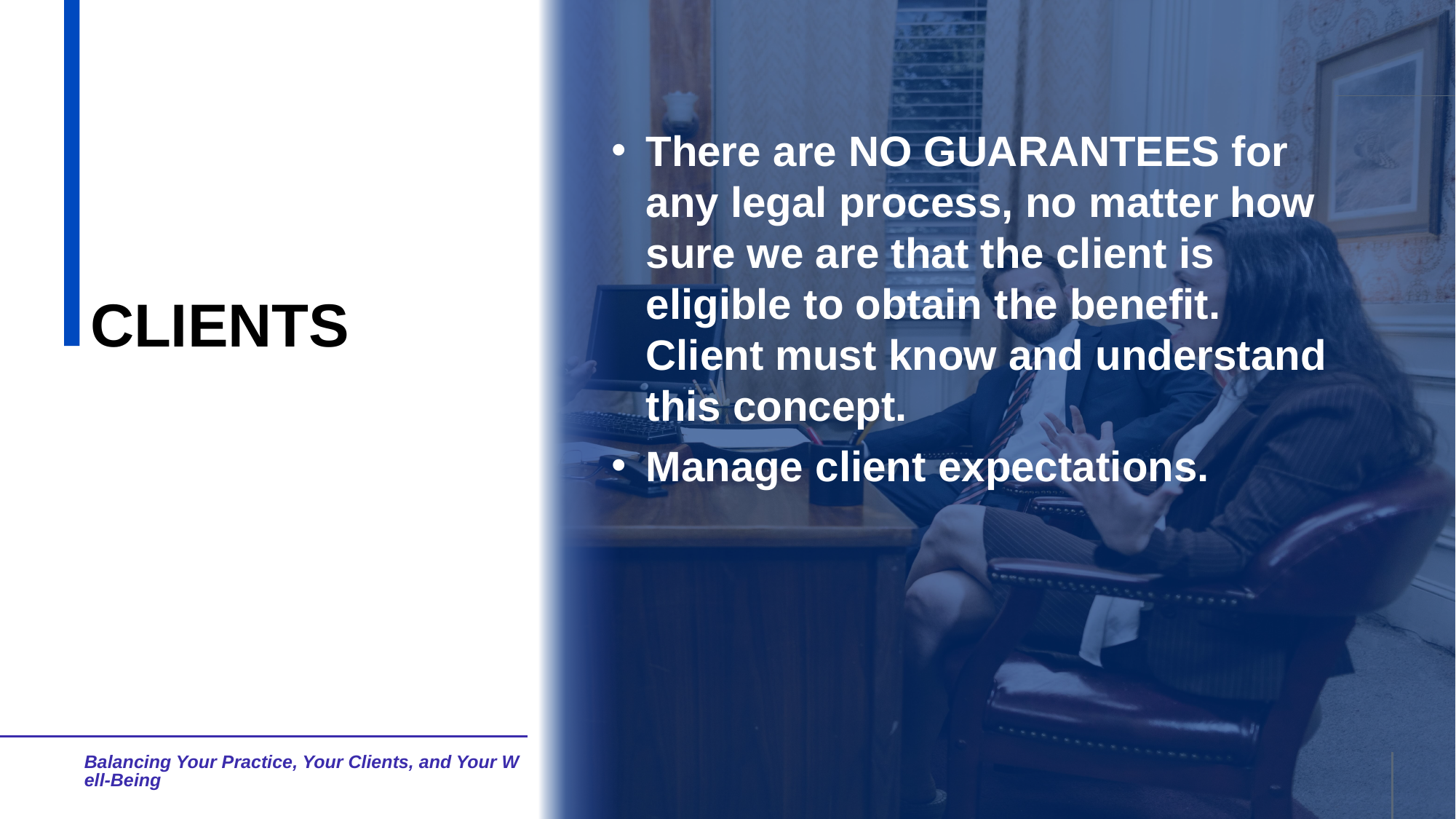

There are NO GUARANTEES for any legal process, no matter how sure we are that the client is eligible to obtain the benefit. Client must know and understand this concept.
Manage client expectations.
# CLIENTS
Balancing Your Practice, Your Clients, and Your Well-Being